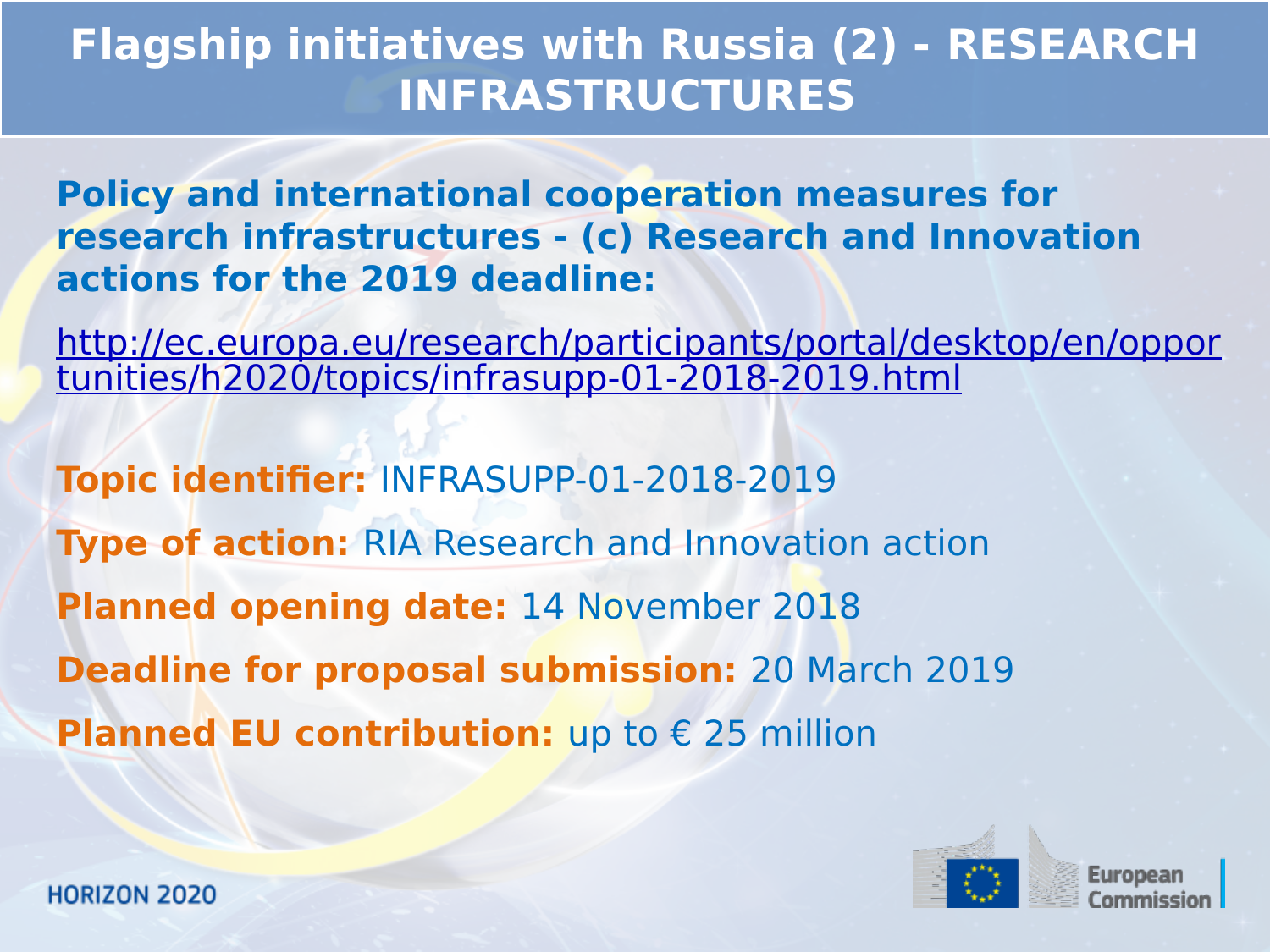

Flagship initiatives with Russia (2) - Research Infrastructures
Policy and international cooperation measures for research infrastructures - (c) Research and Innovation actions for the 2019 deadline:
http://ec.europa.eu/research/participants/portal/desktop/en/opportunities/h2020/topics/infrasupp-01-2018-2019.html

Topic identifier: INFRASUPP-01-2018-2019
Type of action: RIA Research and Innovation action
Planned opening date: 14 November 2018
Deadline for proposal submission: 20 March 2019
Planned EU contribution: up to € 25 million